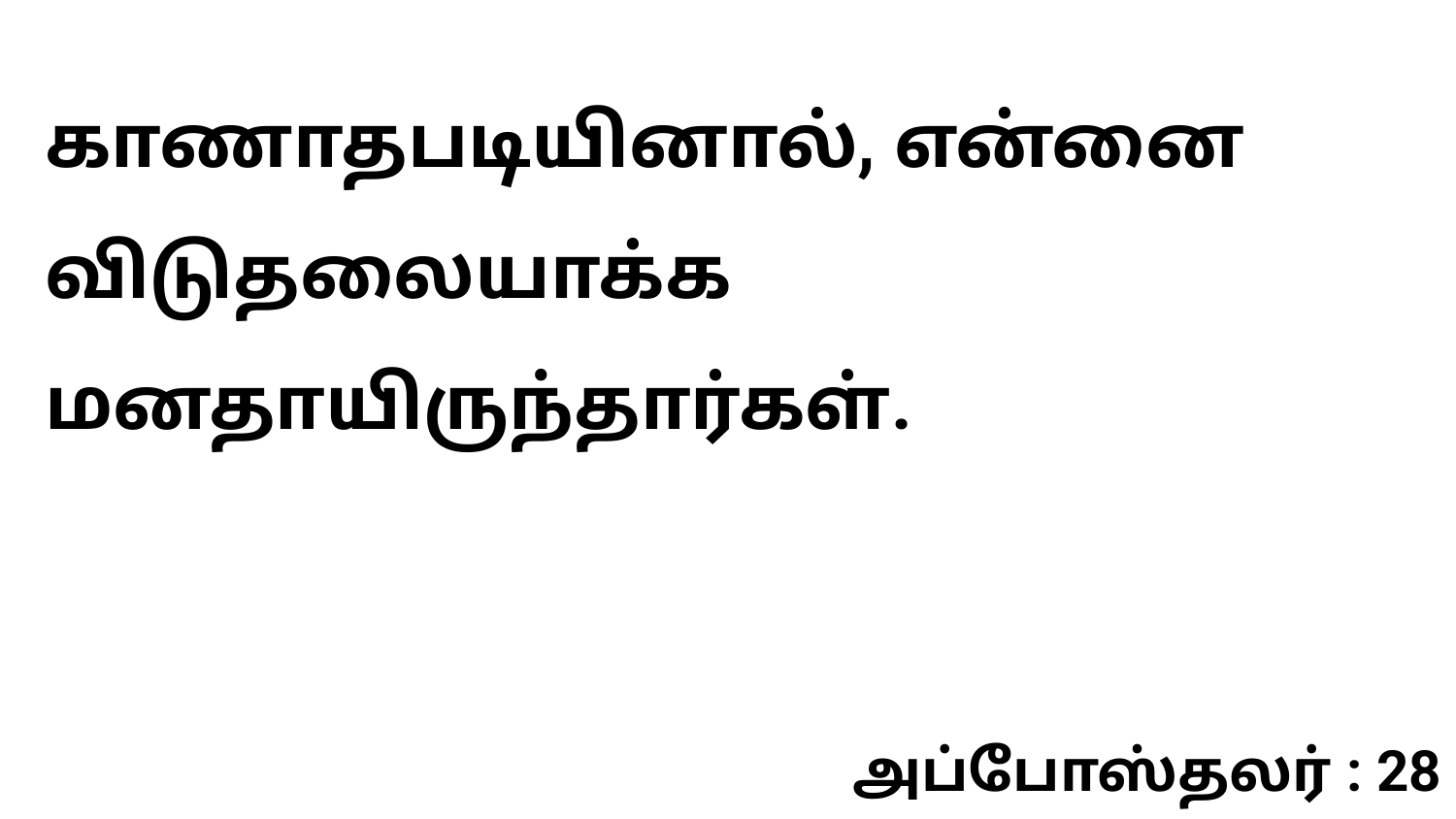

காணாதபடியினால், என்னை விடுதலையாக்க மனதாயிருந்தார்கள்.
அப்போஸ்தலர் : 28